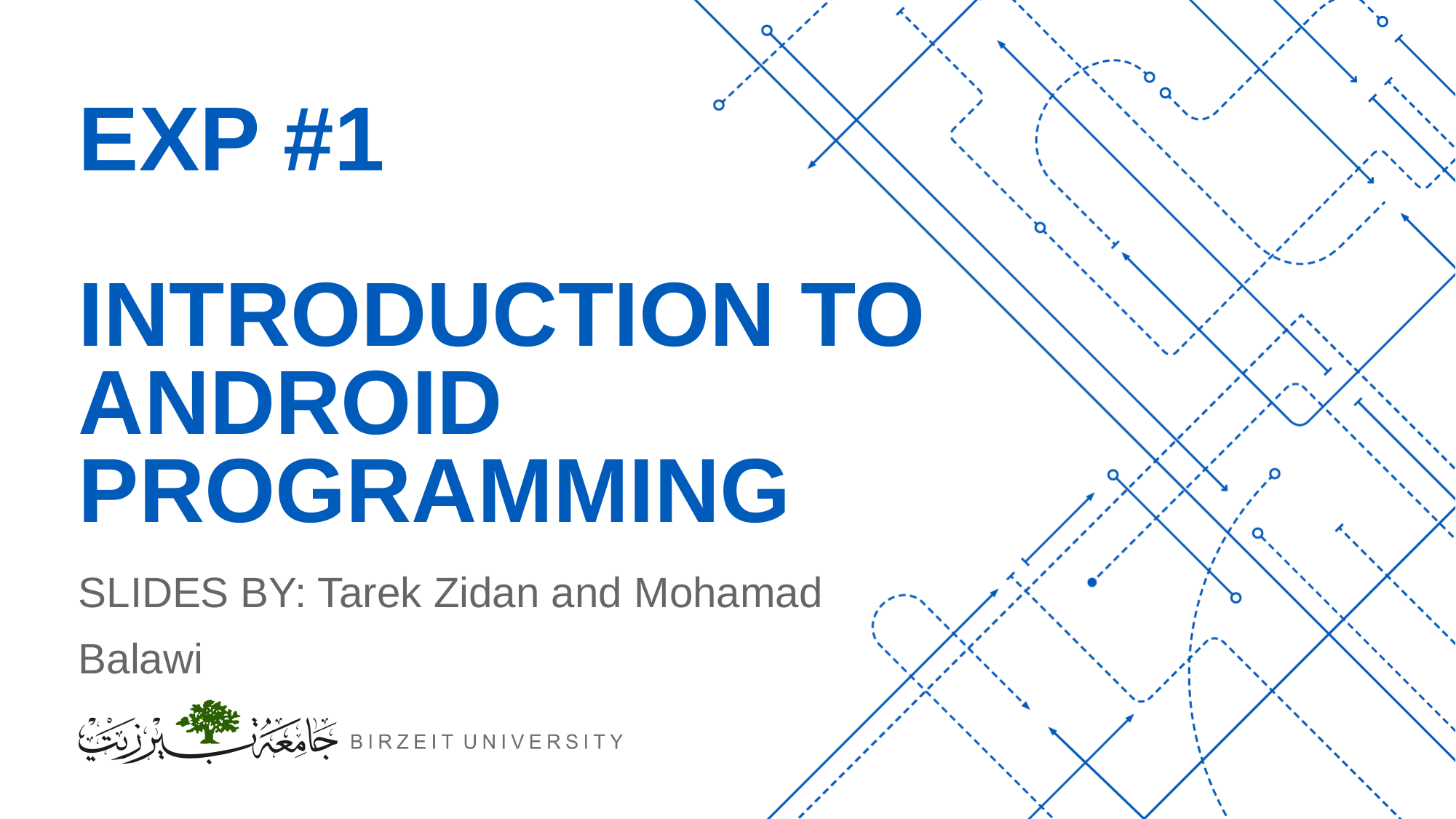

# Exp #1 Introduction to Android Programming
SLIDES BY: Tarek Zidan and Mohamad Balawi